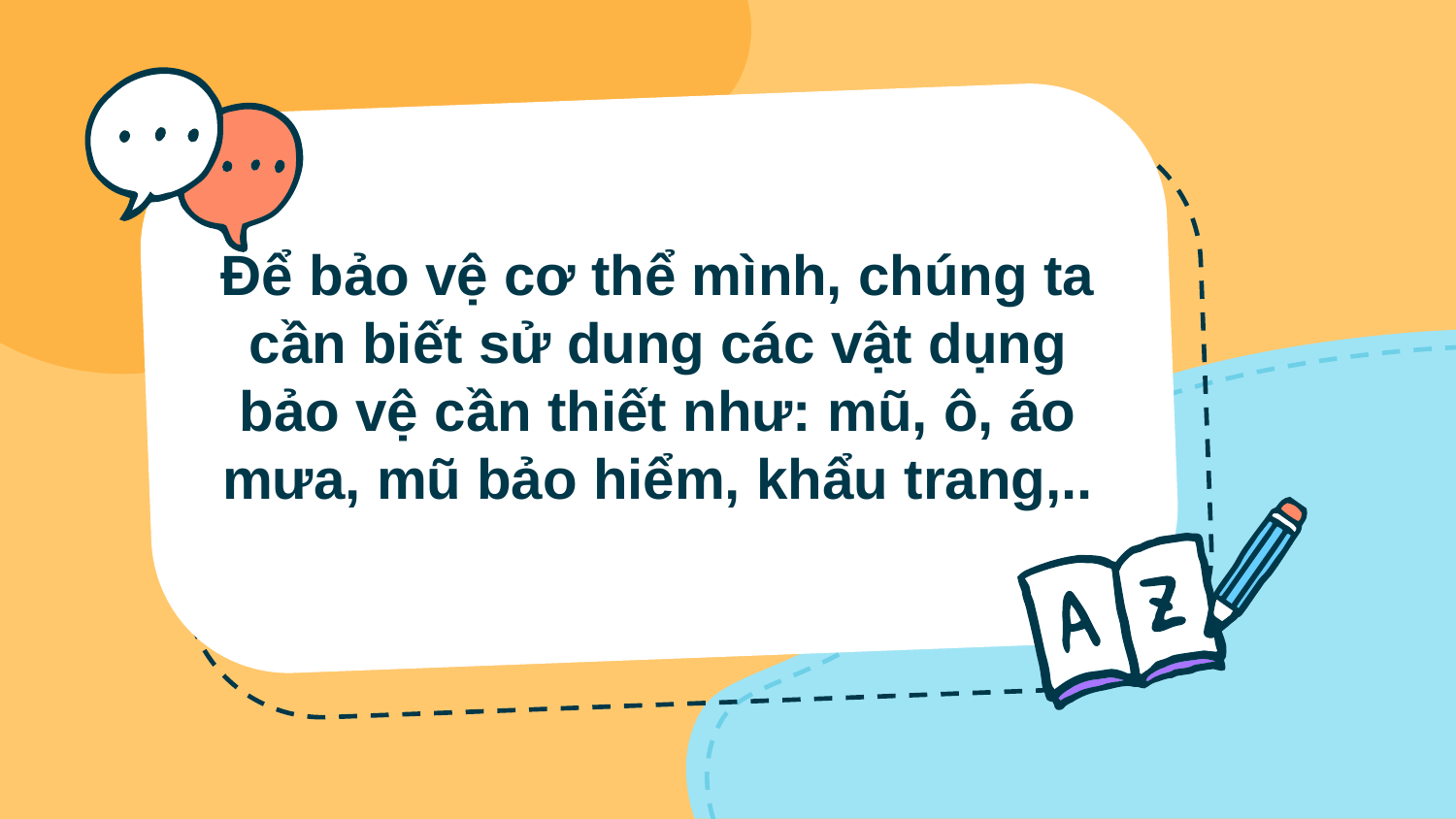

# Để bảo vệ cơ thể mình, chúng ta cần biết sử dung các vật dụng bảo vệ cần thiết như: mũ, ô, áo mưa, mũ bảo hiểm, khẩu trang,..